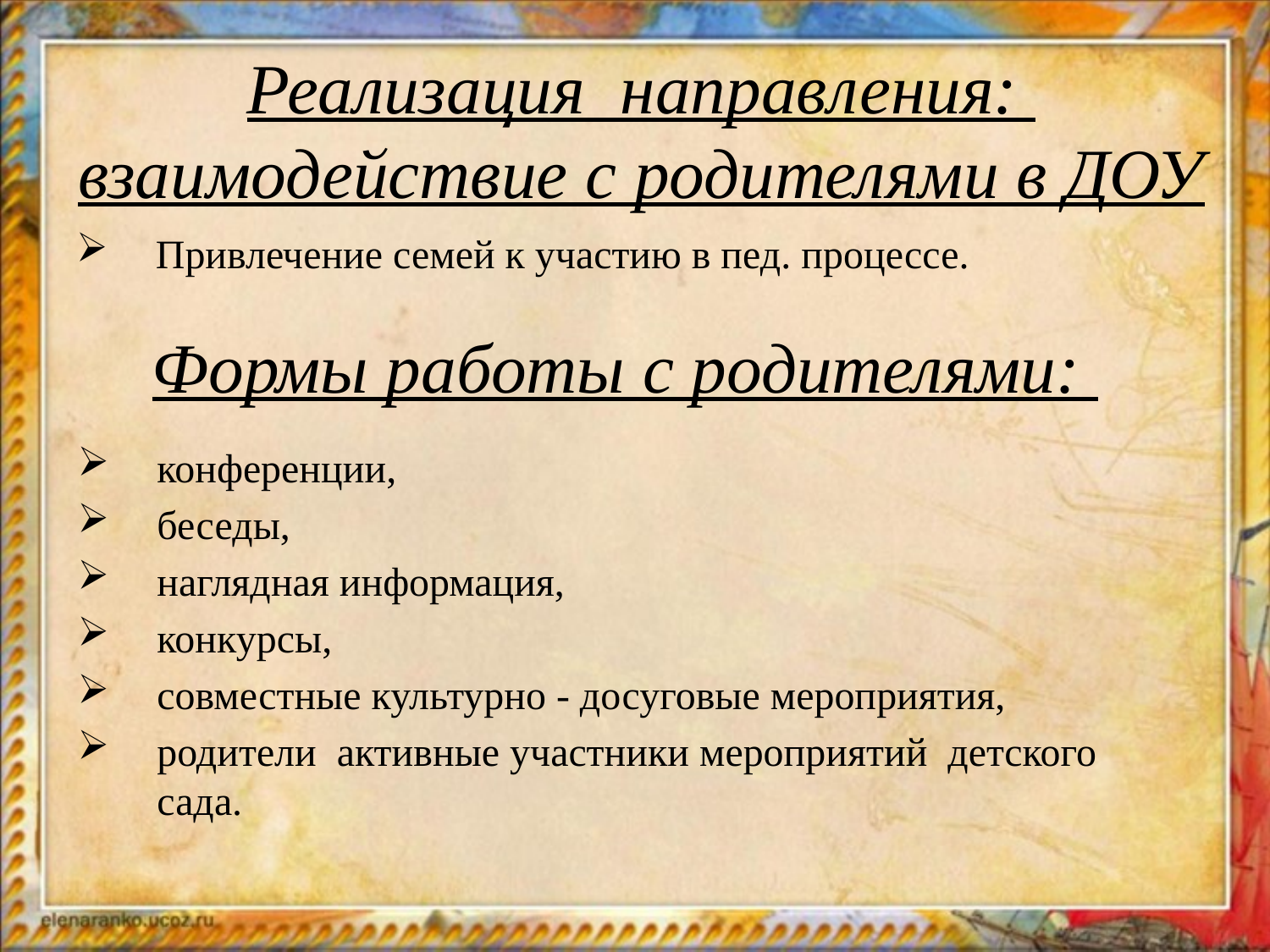

# Реализация  направления: взаимодействие с родителями в ДОУ
Привлечение семей к участию в пед. процессе.
Формы работы с родителями:
конференции,
беседы,
наглядная информация,
конкурсы,
совместные культурно - досуговые мероприятия,
родители  активные участники мероприятий  детского сада.